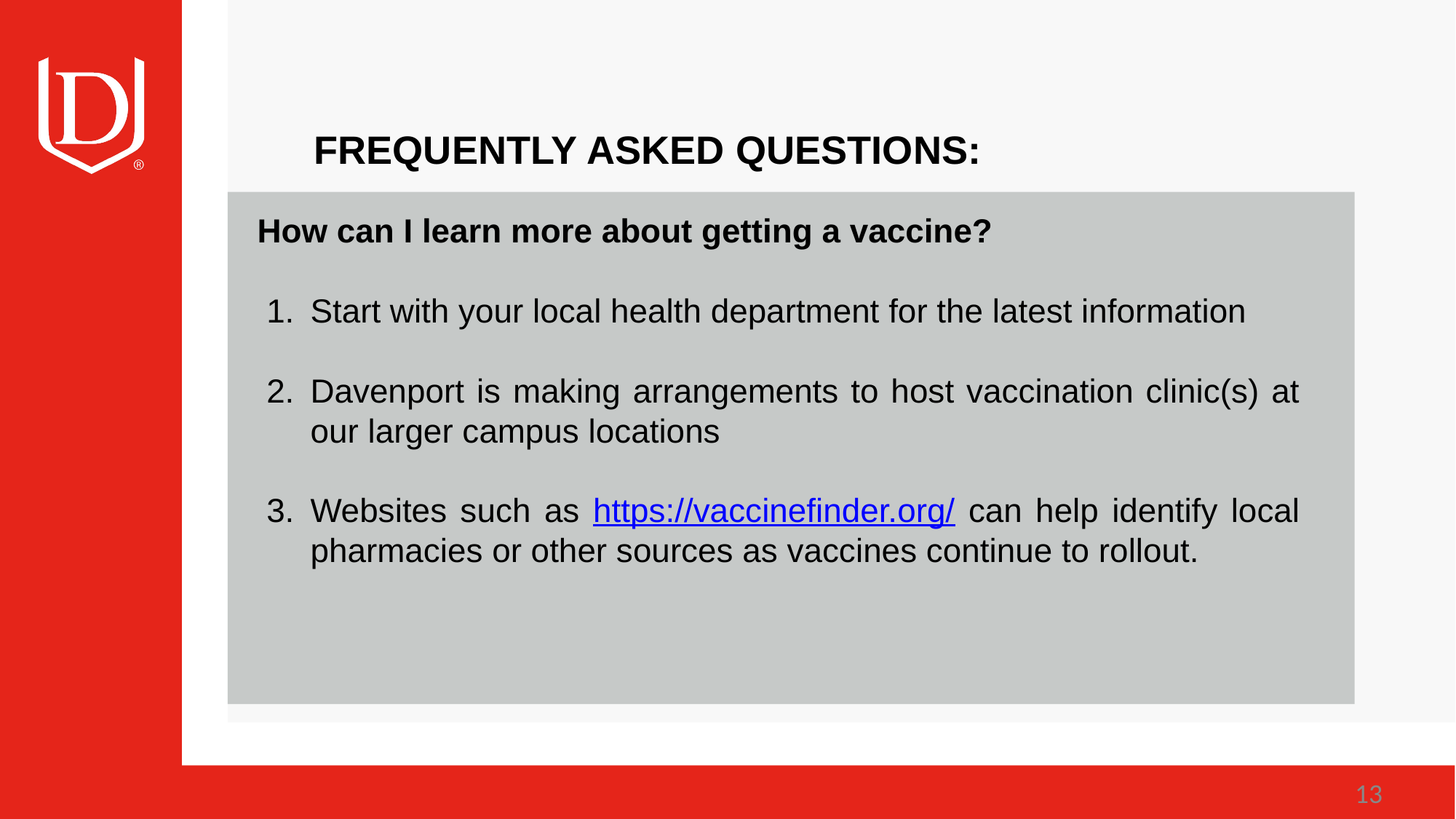

# FREQUENTLY ASKED QUESTIONS:

How can I learn more about getting a vaccine?

Start with your local health department for the latest information

Davenport is making arrangements to host vaccination clinic(s) at our larger campus locations

Websites such as https://vaccinefinder.org/ can help identify local pharmacies or other sources as vaccines continue to rollout.

13